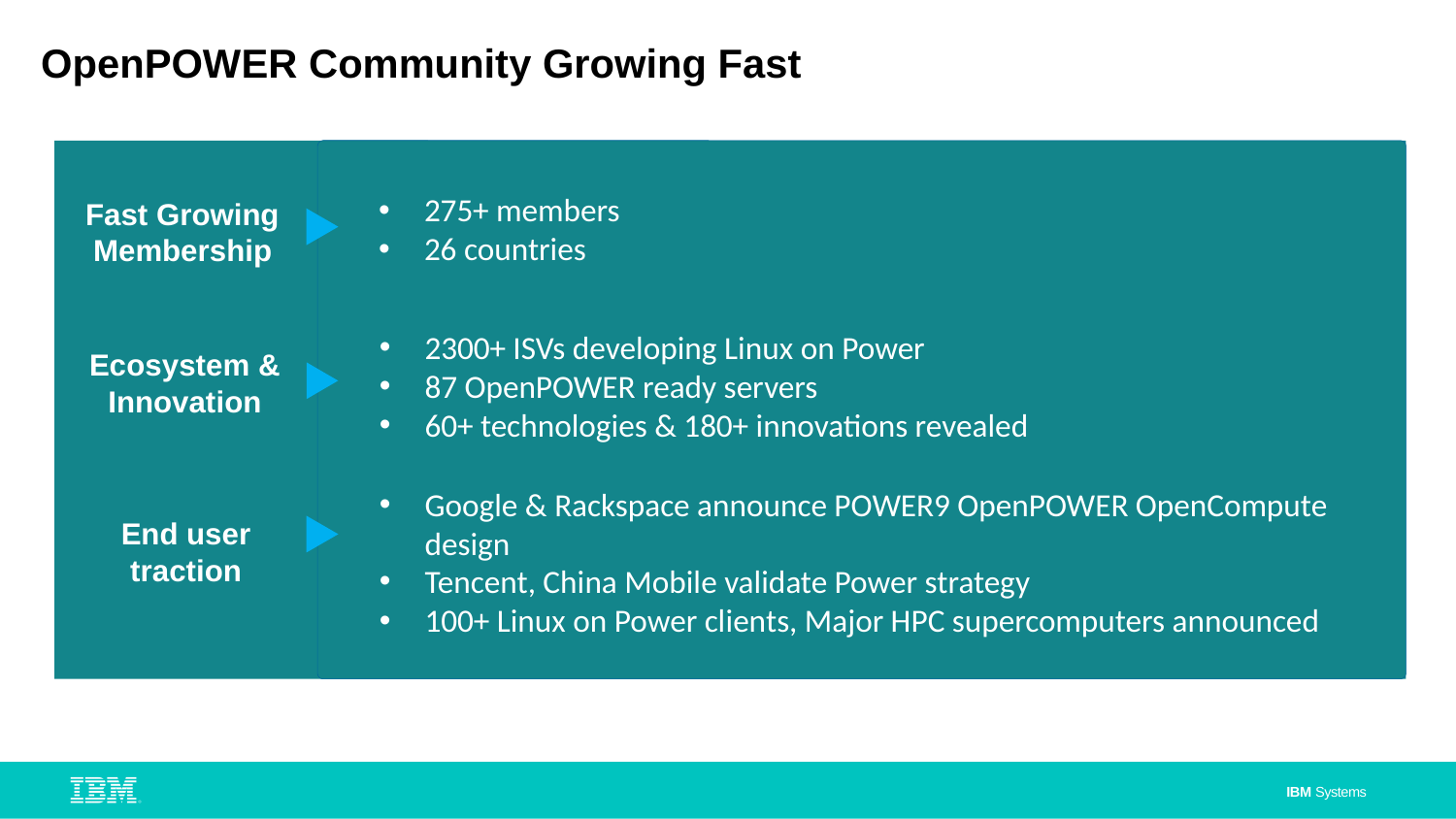

# OpenPOWER Community Growing Fast

275+ members
26 countries
Fast Growing Membership

2300+ ISVs developing Linux on Power
87 OpenPOWER ready servers
60+ technologies & 180+ innovations revealed
Ecosystem & Innovation

Google & Rackspace announce POWER9 OpenPOWER OpenCompute design
Tencent, China Mobile validate Power strategy
100+ Linux on Power clients, Major HPC supercomputers announced
End user traction